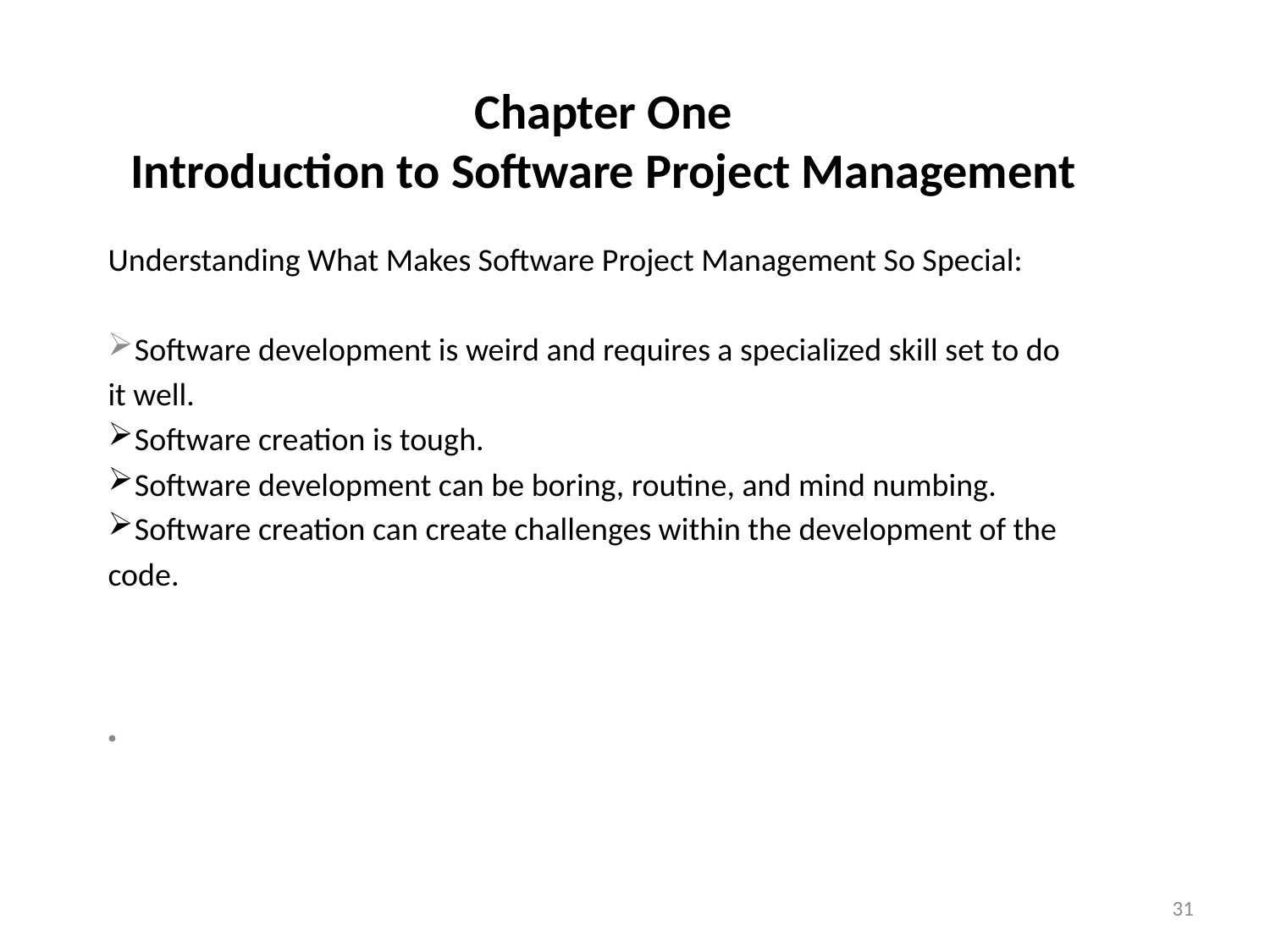

# Chapter One Introduction to Software Project Management
Understanding What Makes Software Project Management So Special:

 Software development is weird and requires a specialized skill set to do
it well.
 Software creation is tough.
 Software development can be boring, routine, and mind numbing.
 Software creation can create challenges within the development of the
code.

31